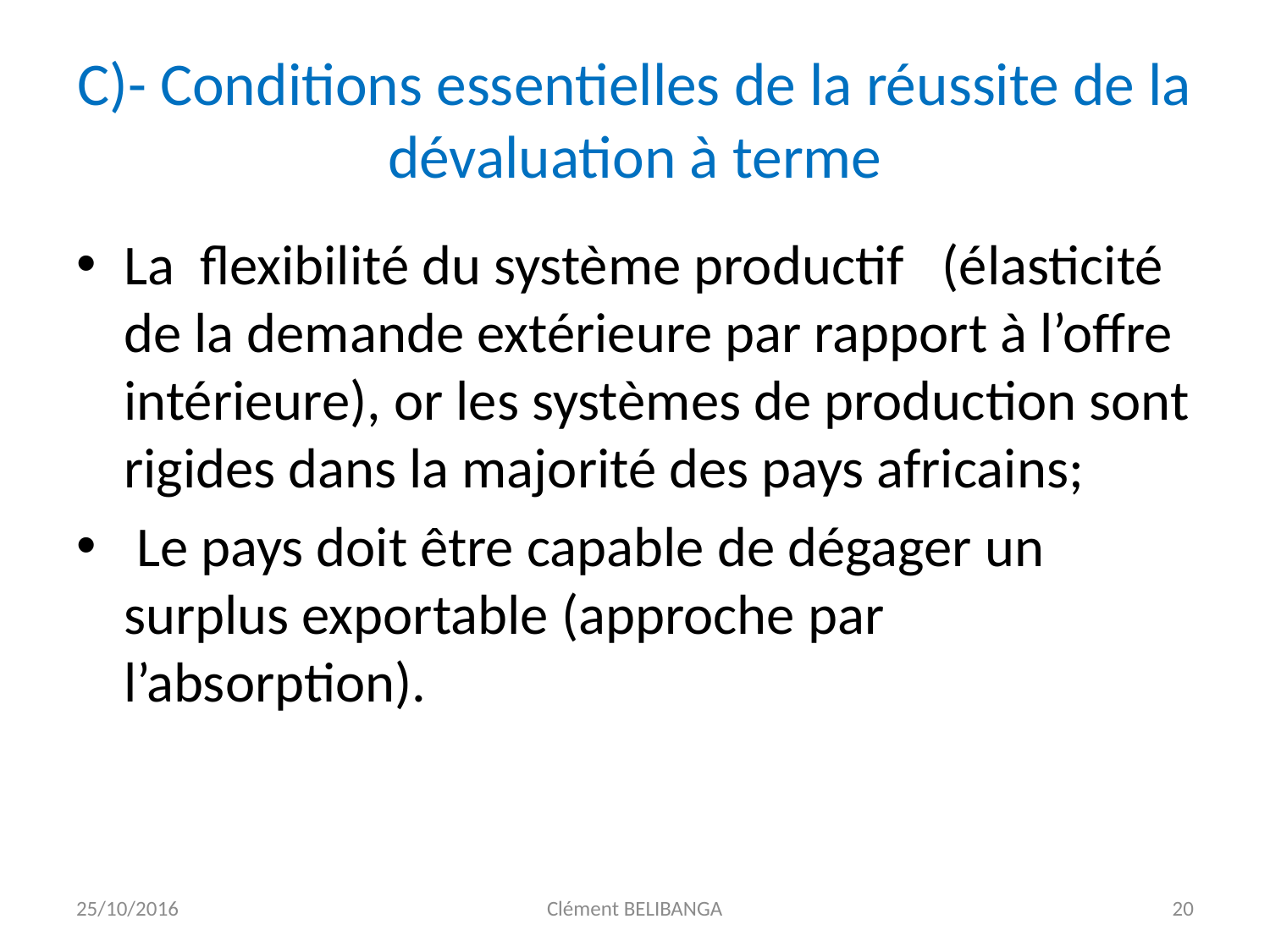

# C)- Conditions essentielles de la réussite de la dévaluation à terme
La  flexibilité du système productif   (élasticité de la demande extérieure par rapport à l’offre intérieure), or les systèmes de production sont rigides dans la majorité des pays africains;
 Le pays doit être capable de dégager un surplus exportable (approche par l’absorption).

25/10/2016
Clément BELIBANGA
20